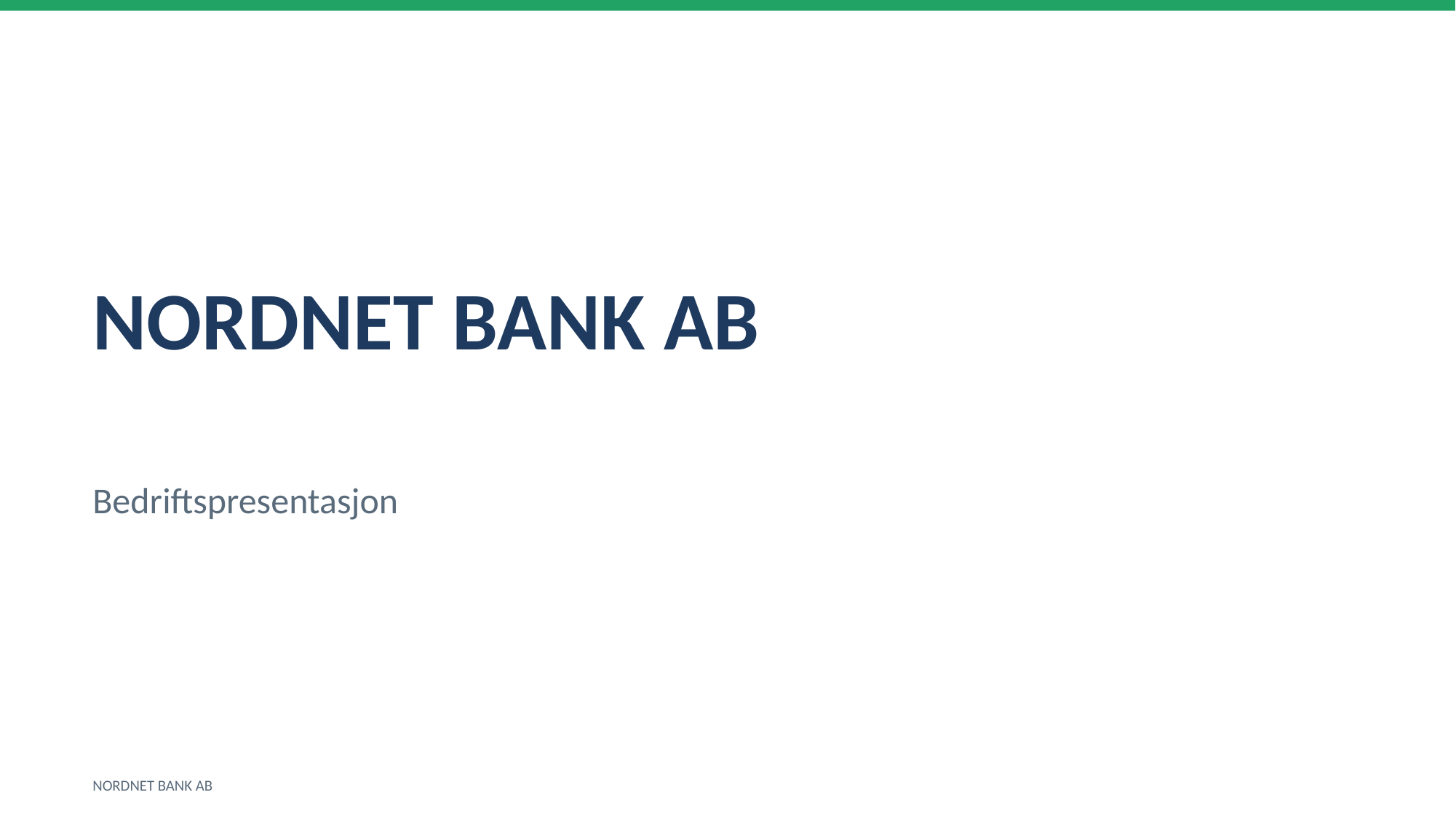

NORDNET BANK AB
Bedriftspresentasjon
NORDNET BANK AB